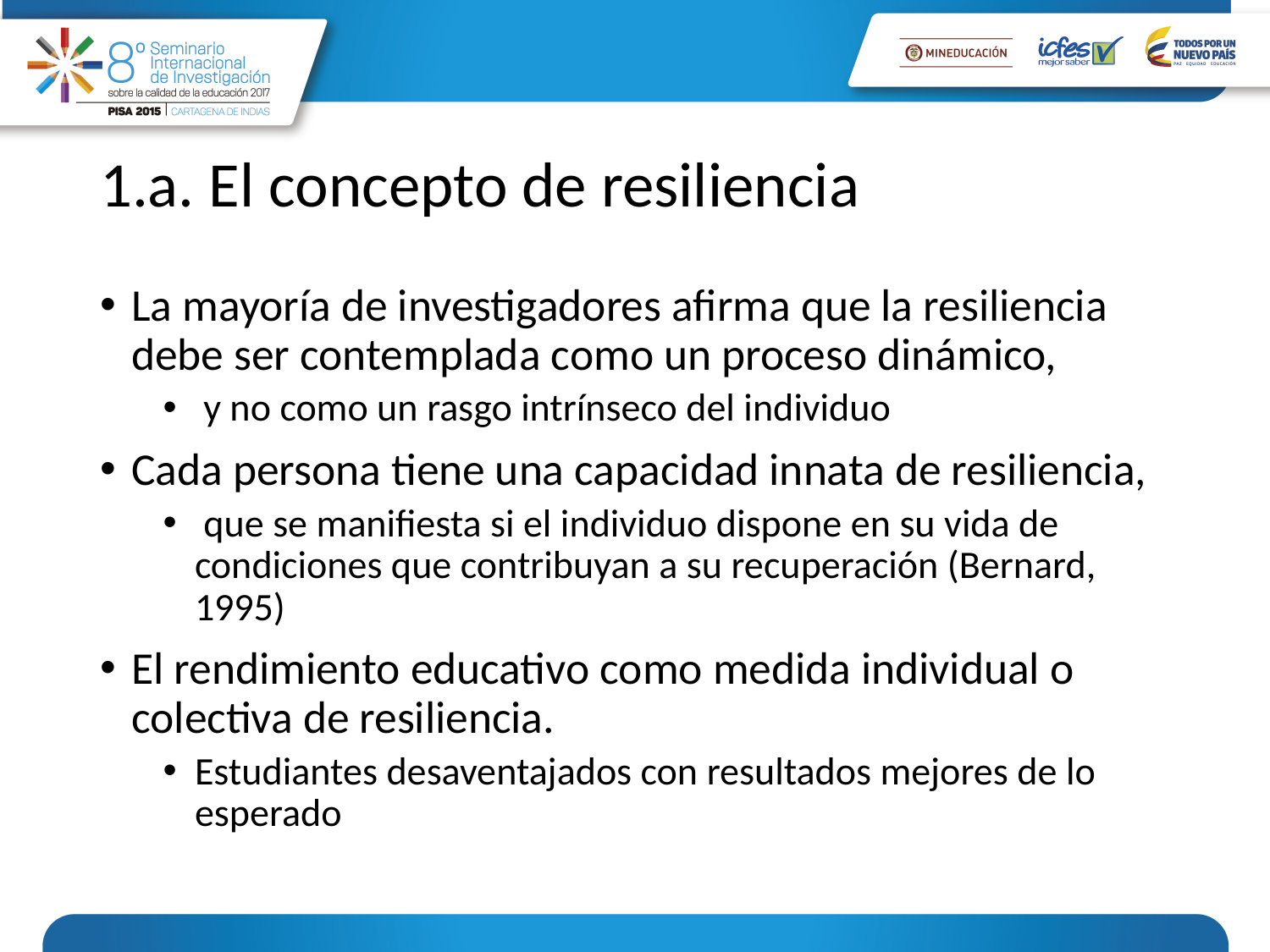

# 1.a. El concepto de resiliencia
La mayoría de investigadores afirma que la resiliencia debe ser contemplada como un proceso dinámico,
 y no como un rasgo intrínseco del individuo
Cada persona tiene una capacidad innata de resiliencia,
 que se manifiesta si el individuo dispone en su vida de condiciones que contribuyan a su recuperación (Bernard, 1995)
El rendimiento educativo como medida individual o colectiva de resiliencia.
Estudiantes desaventajados con resultados mejores de lo esperado